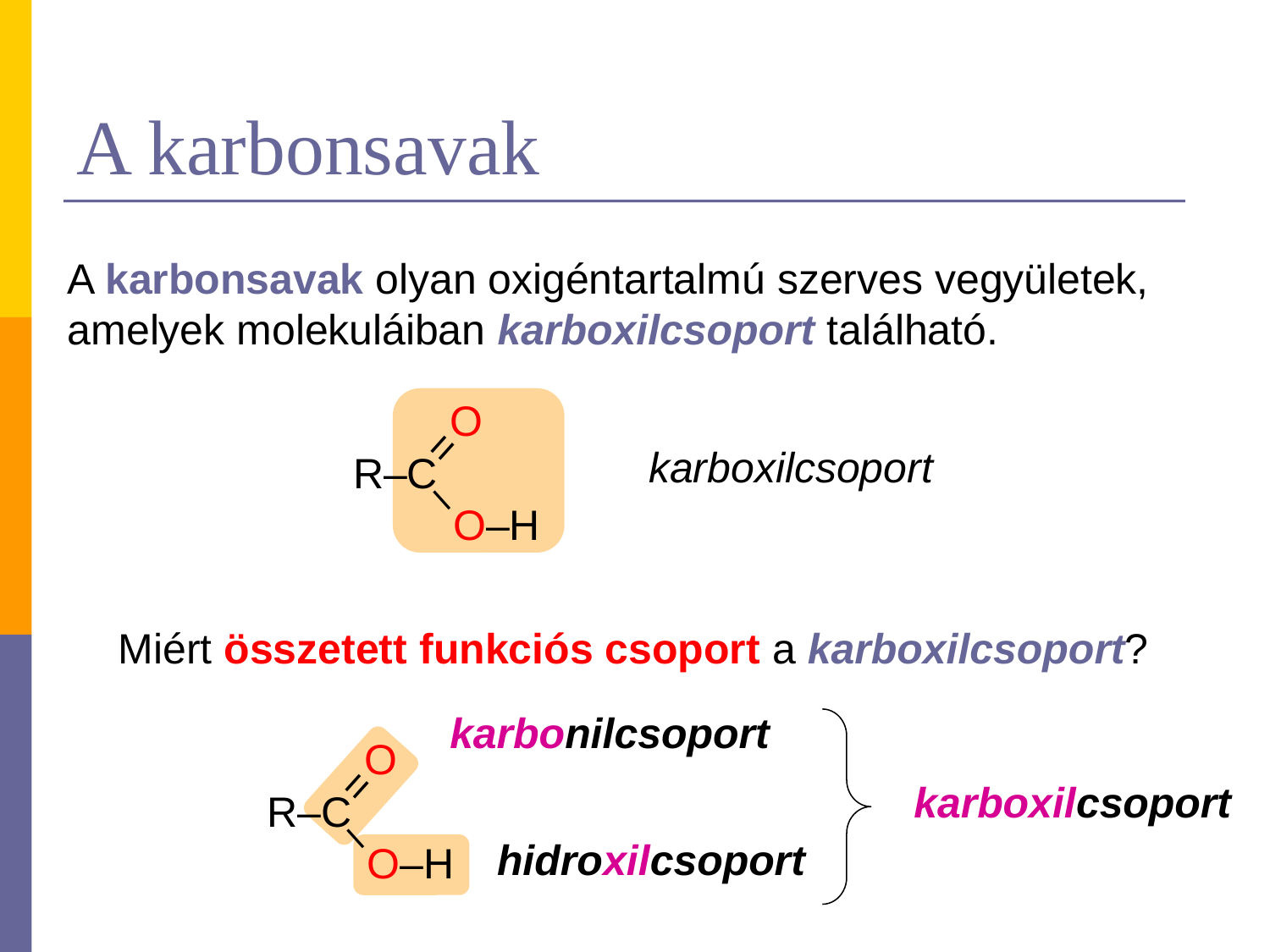

# A karbonsavak
A karbonsavak olyan oxigéntartalmú szerves vegyületek, amelyek molekuláiban karboxilcsoport található.
O

=
R–C
–
O–H
karboxilcsoport
Miért összetett funkciós csoport a karboxilcsoport?
karbonilcsoport

O
=
R–C
–
O–H

karboxilcsoport
hidroxilcsoport